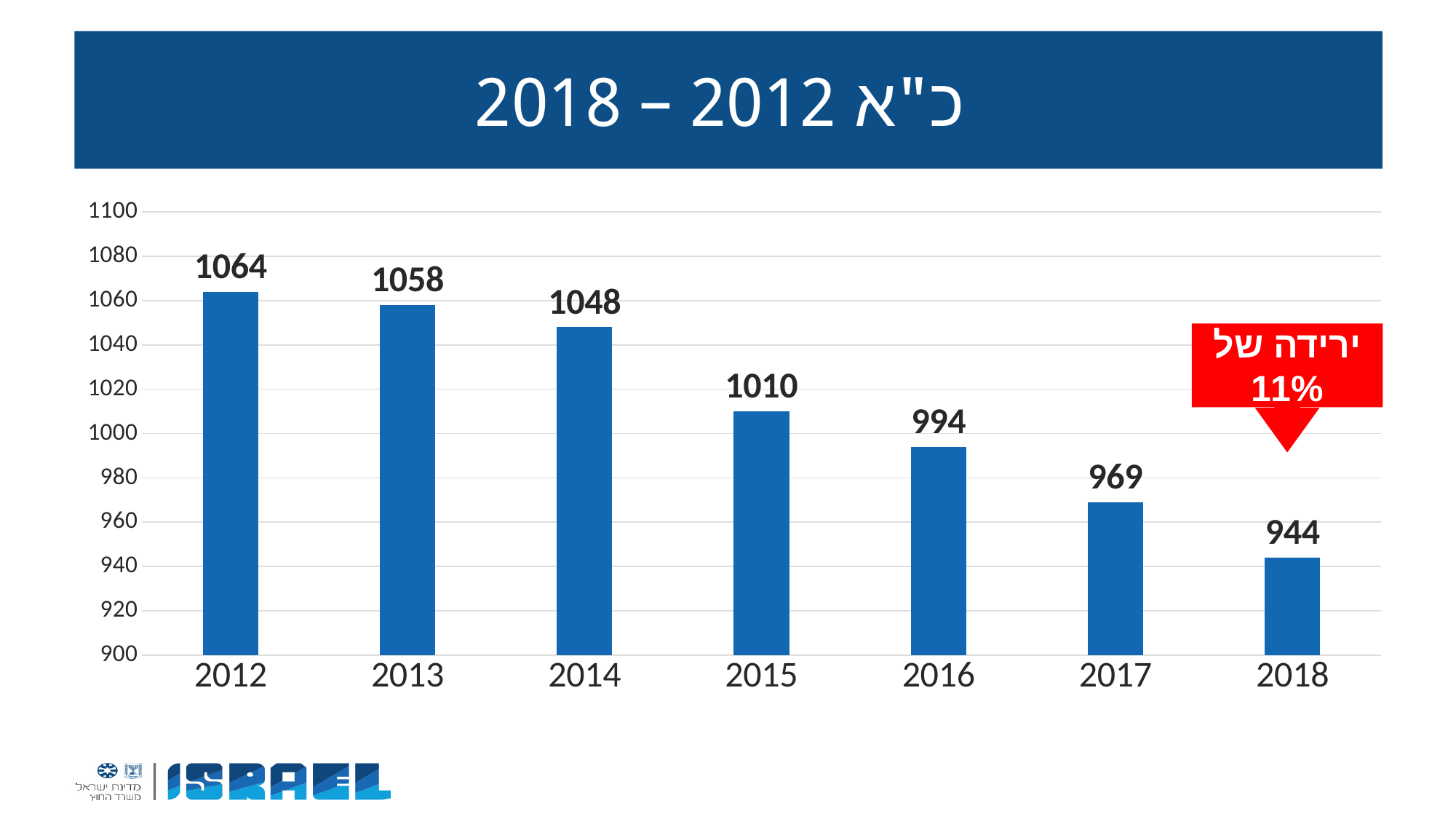

# כ"א 2012 – 2018

### Chart

| Category | שיא כ"א |
|---|---|
| 2012 | 1064.0 |
| 2013 | 1058.0 |
| 2014 | 1048.0 |
| 2015 | 1010.0 |
| 2016 | 994.0 |
| 2017 | 969.0 |
| 2018 | 944.0 |
ירידה של 11%